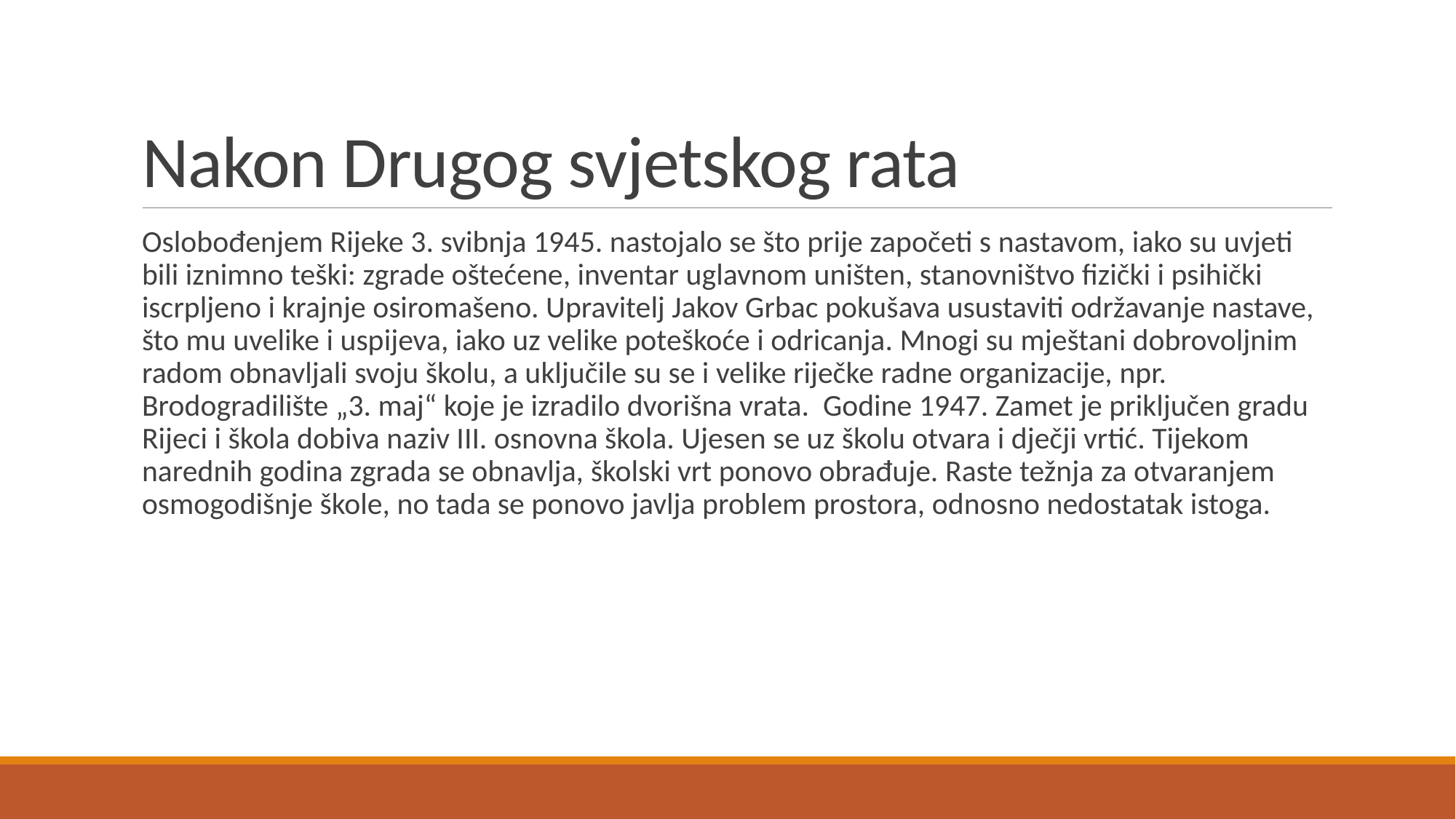

# Nakon Drugog svjetskog rata
Oslobođenjem Rijeke 3. svibnja 1945. nastojalo se što prije započeti s nastavom, iako su uvjeti bili iznimno teški: zgrade oštećene, inventar uglavnom uništen, stanovništvo fizički i psihički iscrpljeno i krajnje osiromašeno. Upravitelj Jakov Grbac pokušava usustaviti održavanje nastave, što mu uvelike i uspijeva, iako uz velike poteškoće i odricanja. Mnogi su mještani dobrovoljnim radom obnavljali svoju školu, a uključile su se i velike riječke radne organizacije, npr. Brodogradilište „3. maj“ koje je izradilo dvorišna vrata.  Godine 1947. Zamet je priključen gradu Rijeci i škola dobiva naziv III. osnovna škola. Ujesen se uz školu otvara i dječji vrtić. Tijekom narednih godina zgrada se obnavlja, školski vrt ponovo obrađuje. Raste težnja za otvaranjem osmogodišnje škole, no tada se ponovo javlja problem prostora, odnosno nedostatak istoga.